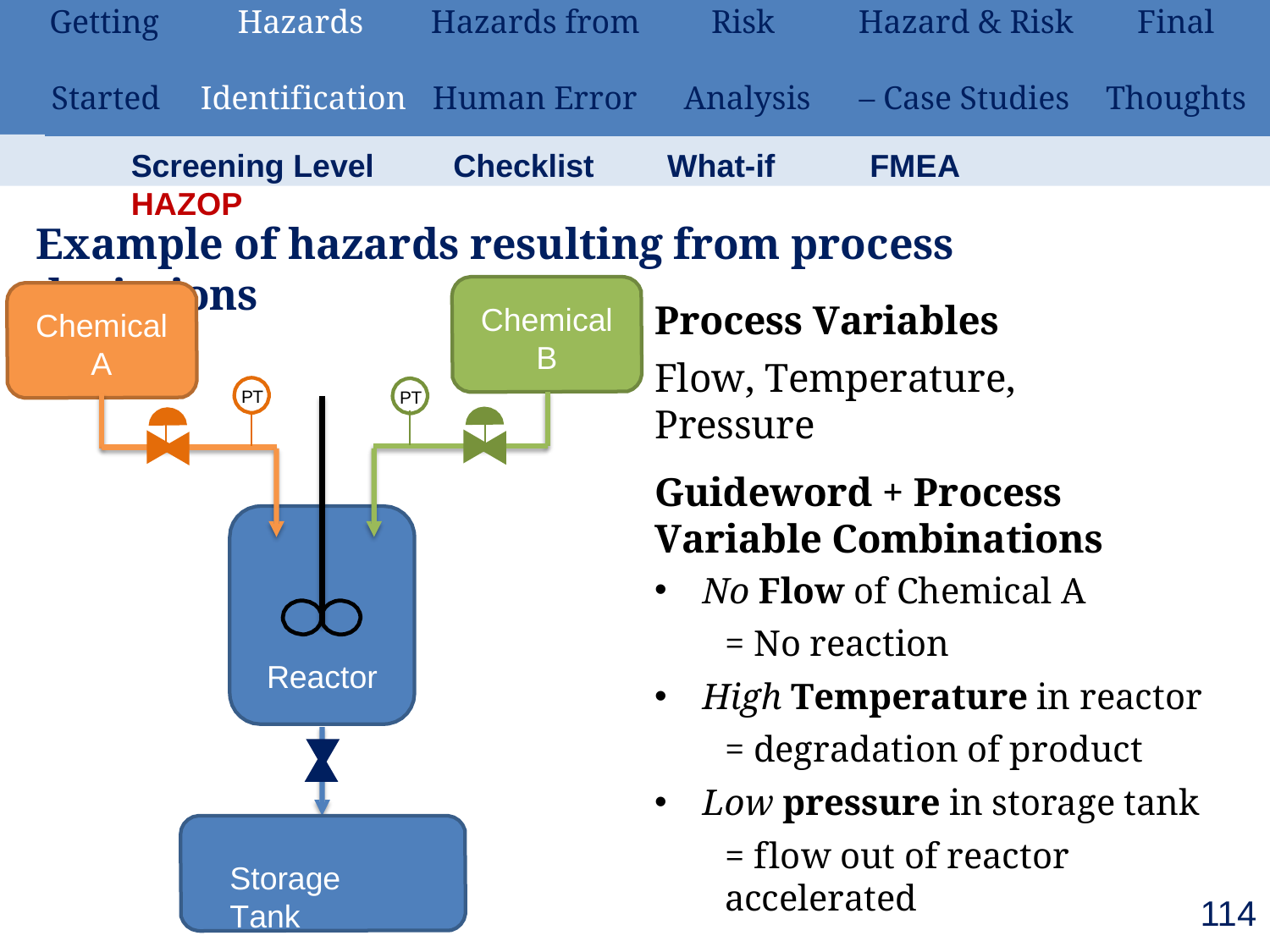

| Getting | Hazards | Hazards from | Risk | Hazard & Risk | Final |
| --- | --- | --- | --- | --- | --- |
| Started | Identification | Human Error | Analysis | – Case Studies | Thoughts |

Screening Level	Checklist	What-if	FMEA	HAZOP
Example of hazards resulting from process deviations

Process Variables
Flow, Temperature, Pressure
Chemical B
Chemical A

PT
PT

Guideword + Process Variable Combinations

No Flow of Chemical A
= No reaction
High Temperature in reactor
= degradation of product
Low pressure in storage tank
= flow out of reactor accelerated

Reactor

Storage Tank
114